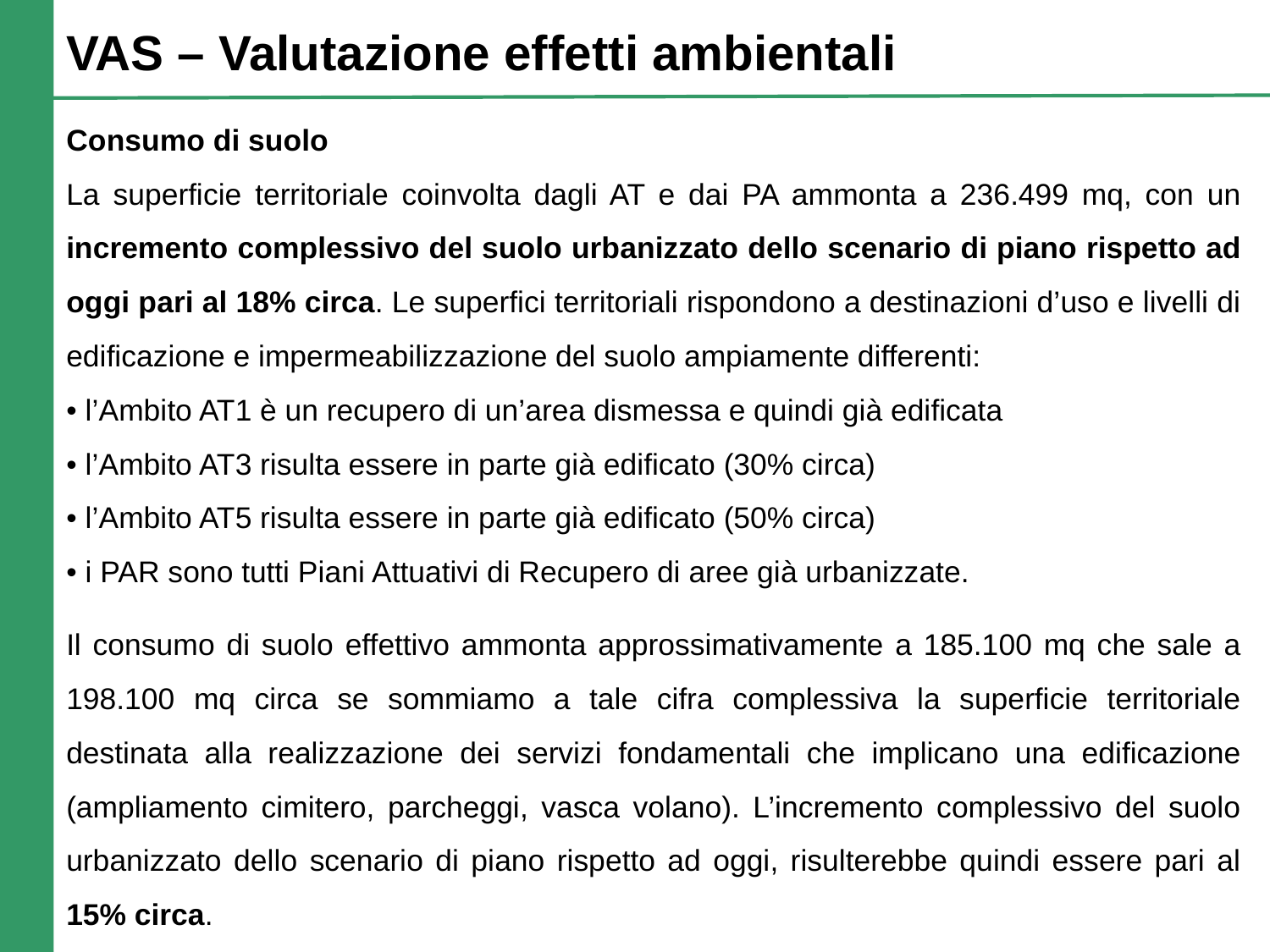

VAS – Valutazione effetti ambientali
Consumo di suolo
La superficie territoriale coinvolta dagli AT e dai PA ammonta a 236.499 mq, con un incremento complessivo del suolo urbanizzato dello scenario di piano rispetto ad oggi pari al 18% circa. Le superfici territoriali rispondono a destinazioni d’uso e livelli di edificazione e impermeabilizzazione del suolo ampiamente differenti:
• l’Ambito AT1 è un recupero di un’area dismessa e quindi già edificata
• l’Ambito AT3 risulta essere in parte già edificato (30% circa)
• l’Ambito AT5 risulta essere in parte già edificato (50% circa)
• i PAR sono tutti Piani Attuativi di Recupero di aree già urbanizzate.

Il consumo di suolo effettivo ammonta approssimativamente a 185.100 mq che sale a 198.100 mq circa se sommiamo a tale cifra complessiva la superficie territoriale destinata alla realizzazione dei servizi fondamentali che implicano una edificazione (ampliamento cimitero, parcheggi, vasca volano). L’incremento complessivo del suolo urbanizzato dello scenario di piano rispetto ad oggi, risulterebbe quindi essere pari al 15% circa.